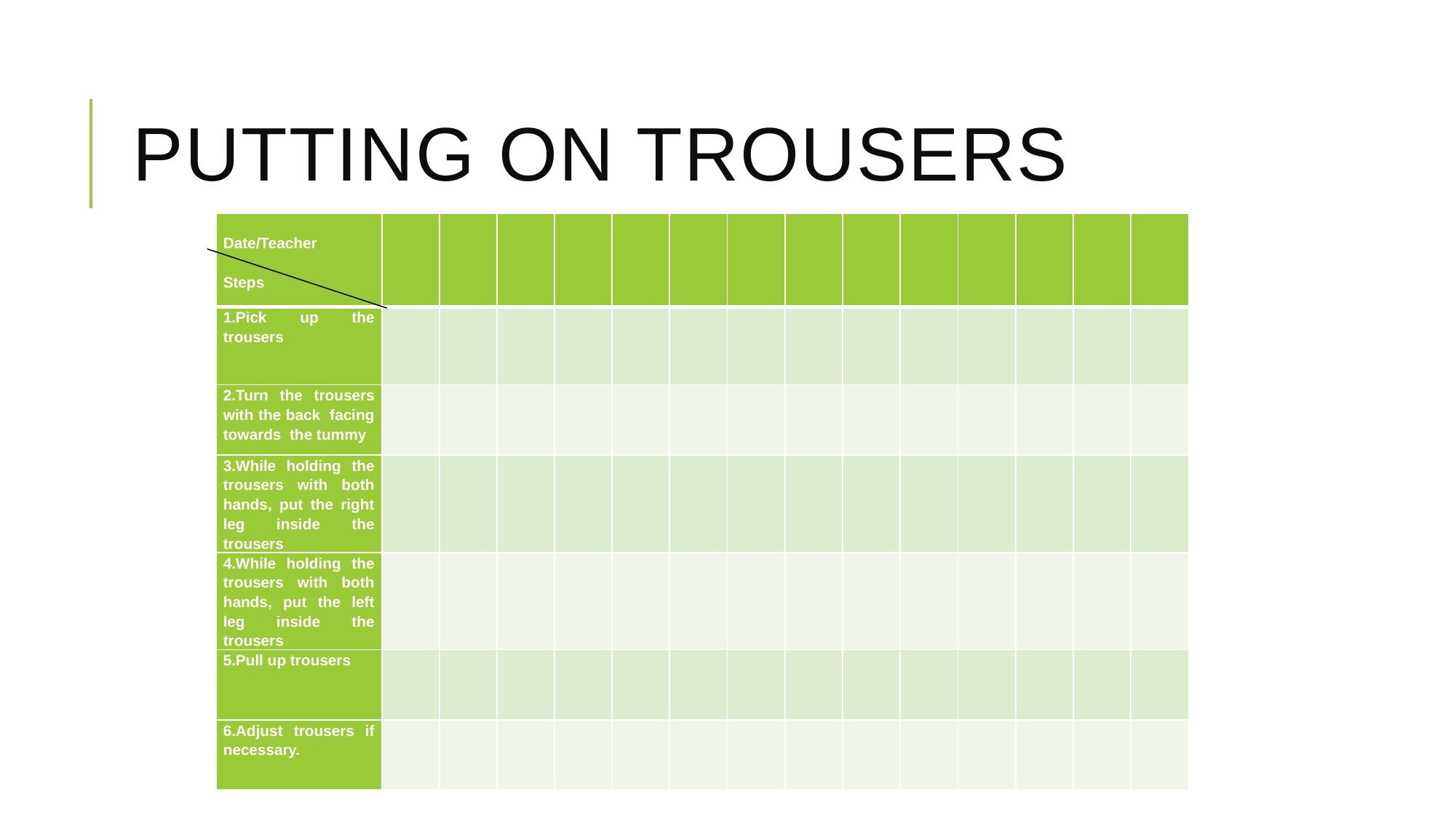

# Putting on trousers
| Date/Teacher   Steps |  |  |  |  |  |  |  |  |  |  |  |  |  |  |
| --- | --- | --- | --- | --- | --- | --- | --- | --- | --- | --- | --- | --- | --- | --- |
| 1.Pick up the trousers |  |  |  |  |  |  |  |  |  |  |  |  |  |  |
| 2.Turn the trousers with the back facing towards the tummy |  |  |  |  |  |  |  |  |  |  |  |  |  |  |
| 3.While holding the trousers with both hands, put the right leg inside the trousers |  |  |  |  |  |  |  |  |  |  |  |  |  |  |
| 4.While holding the trousers with both hands, put the left leg inside the trousers |  |  |  |  |  |  |  |  |  |  |  |  |  |  |
| 5.Pull up trousers |  |  |  |  |  |  |  |  |  |  |  |  |  |  |
| 6.Adjust trousers if necessary. |  |  |  |  |  |  |  |  |  |  |  |  |  |  |